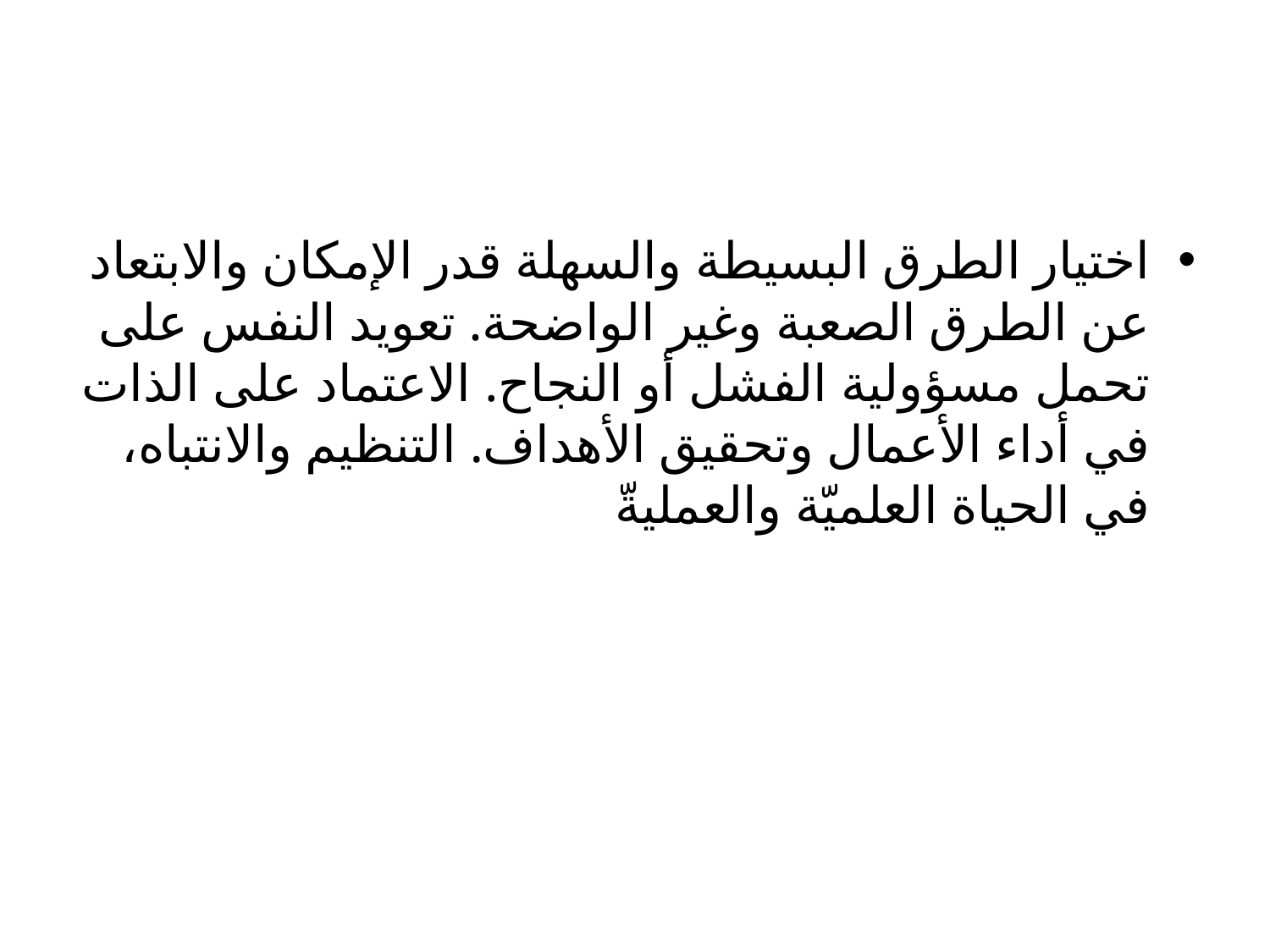

#
اختيار الطرق البسيطة والسهلة قدر الإمكان والابتعاد عن الطرق الصعبة وغير الواضحة. تعويد النفس على تحمل مسؤولية الفشل أو النجاح. الاعتماد على الذات في أداء الأعمال وتحقيق الأهداف. التنظيم والانتباه، في الحياة العلميّة والعمليةّ